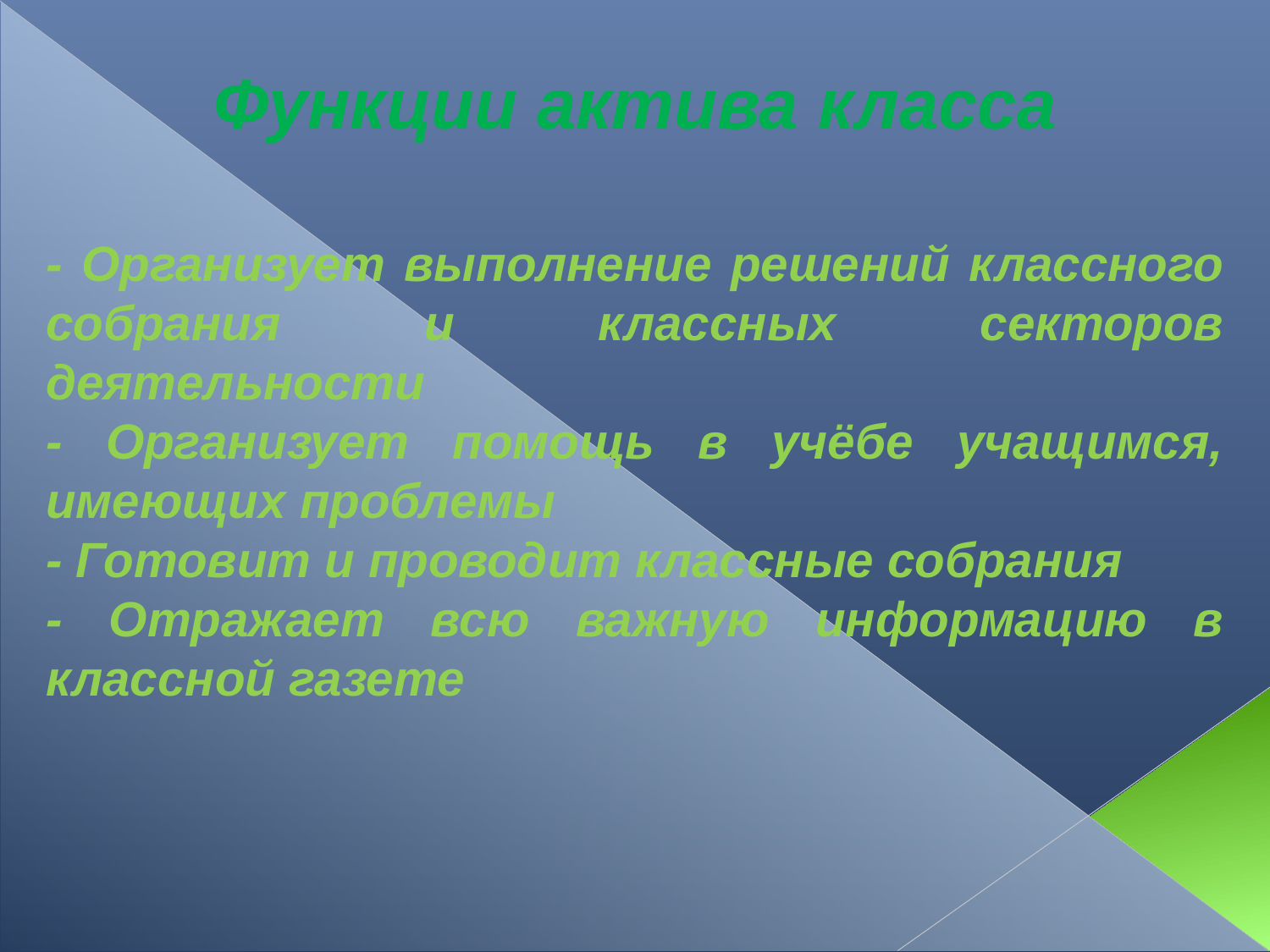

Функции актива класса
- Организует выполнение решений классного собрания и классных секторов деятельности
- Организует помощь в учёбе учащимся, имеющих проблемы
- Готовит и проводит классные собрания
- Отражает всю важную информацию в классной газете